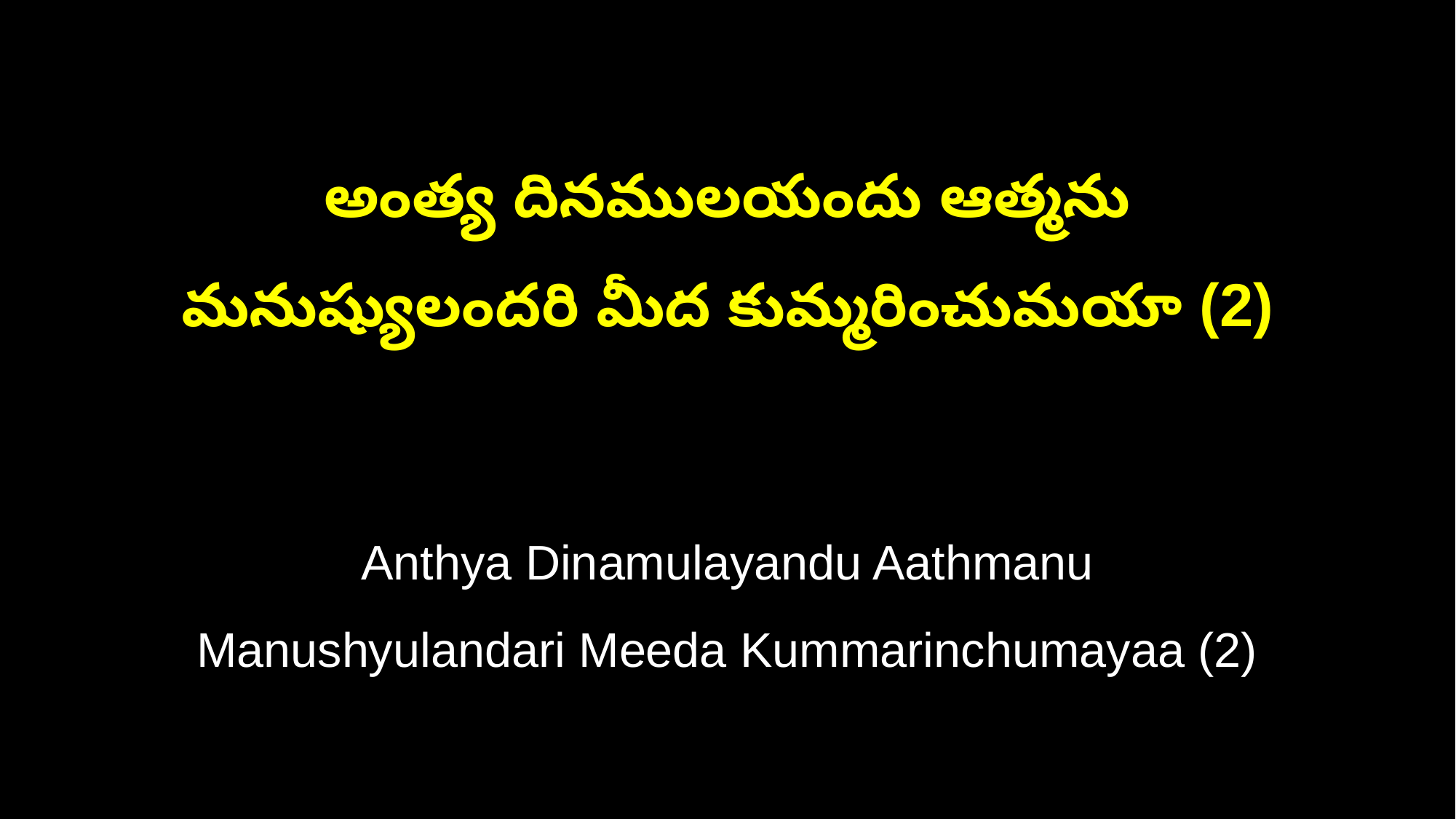

అంత్య దినములయందు ఆత్మను
మనుష్యులందరి మీద కుమ్మరించుమయా (2)
Anthya Dinamulayandu Aathmanu
Manushyulandari Meeda Kummarinchumayaa (2)